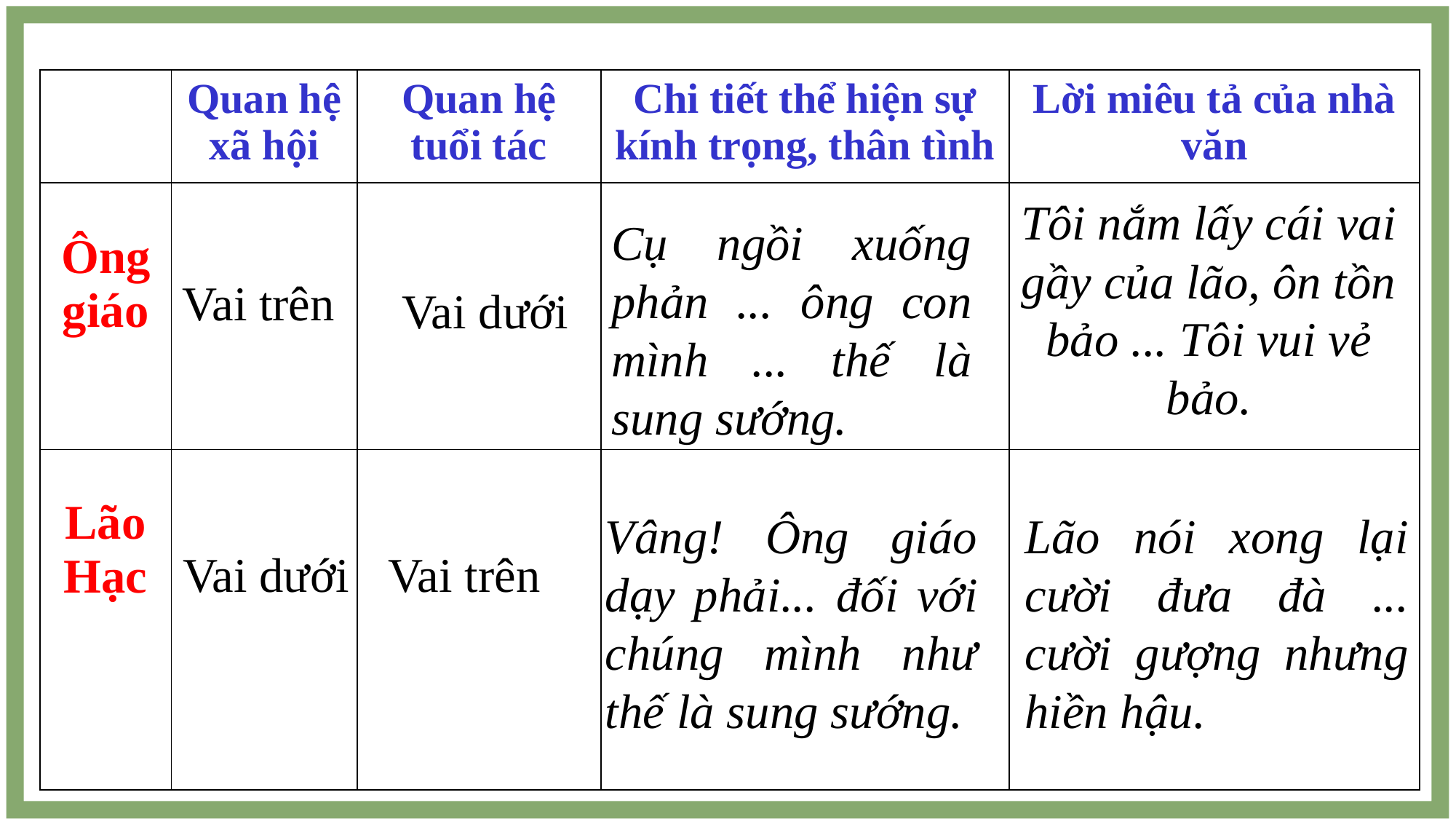

|  | Quan hệ xã hội | Quan hệ tuổi tác | Chi tiết thể hiện sự kính trọng, thân tình | Lời miêu tả của nhà văn |
| --- | --- | --- | --- | --- |
| Ông giáo |  |  |  |  |
| Lão Hạc |  |  |  |  |
Tôi nắm lấy cái vai gầy của lão, ôn tồn bảo ... Tôi vui vẻ bảo.
Cụ ngồi xuống phản ... ông con mình ... thế là sung sướng.
Vai trên
Vai dưới
Vâng! Ông giáo dạy phải... đối với chúng mình như thế là sung sướng.
Lão nói xong lại cười đưa đà ... cười gượng nhưng hiền hậu.
Vai dưới
Vai trên